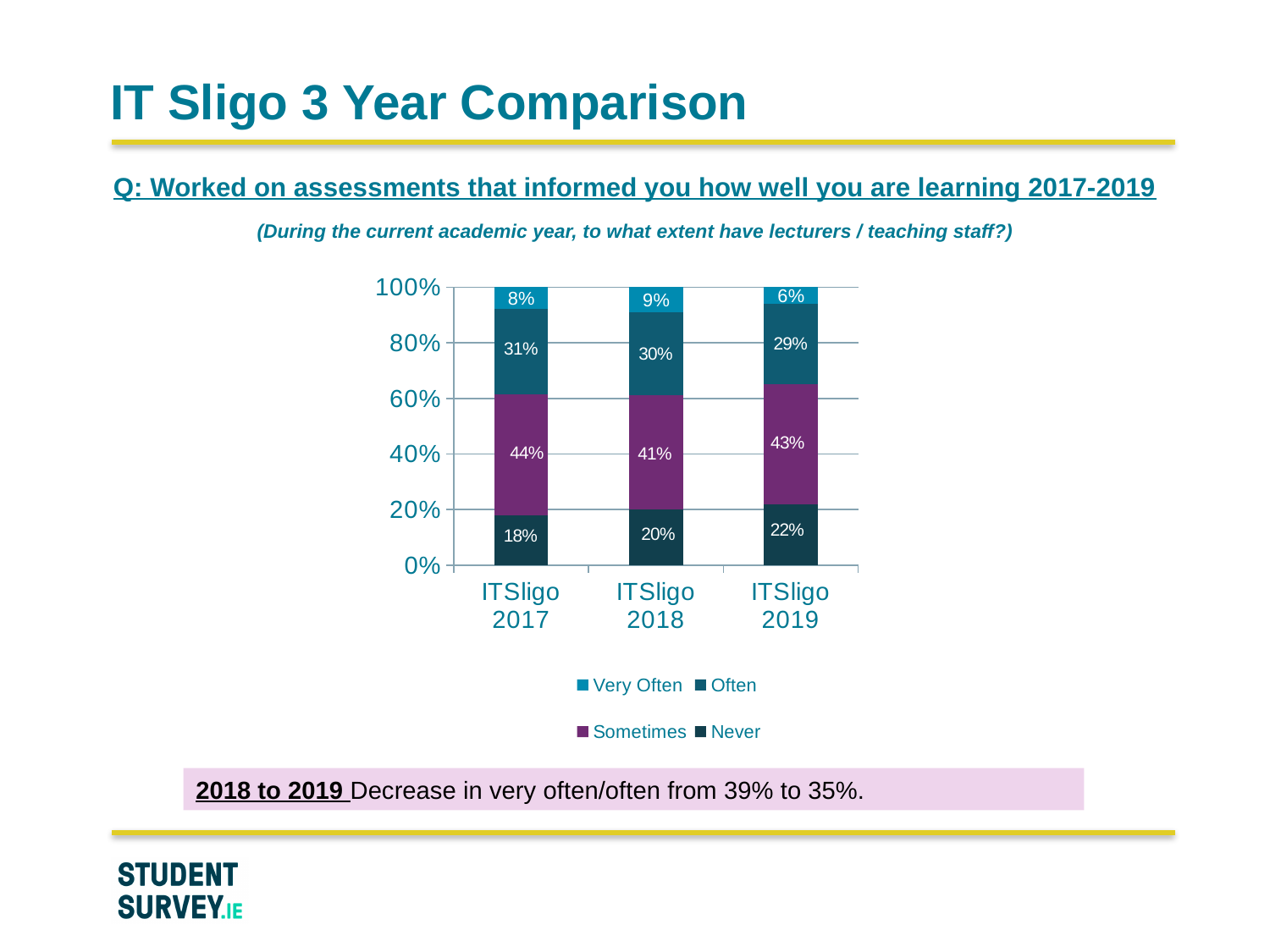

# IT Sligo 3 Year Comparison
Q: Worked on assessments that informed you how well you are learning 2017-2019

(During the current academic year, to what extent have lecturers / teaching staff?)

### Chart

| Category | Never | Sometimes | Often | Very Often |
|---|---|---|---|---|
| ITSligo 2017 | 0.18 | 0.44 | 0.31 | 0.08 |
| ITSligo 2018 | 0.2 | 0.41 | 0.3 | 0.09 |
| ITSligo 2019 | 0.22 | 0.43 | 0.29 | 0.06 |
2018 to 2019 Decrease in very often/often from 39% to 35%.